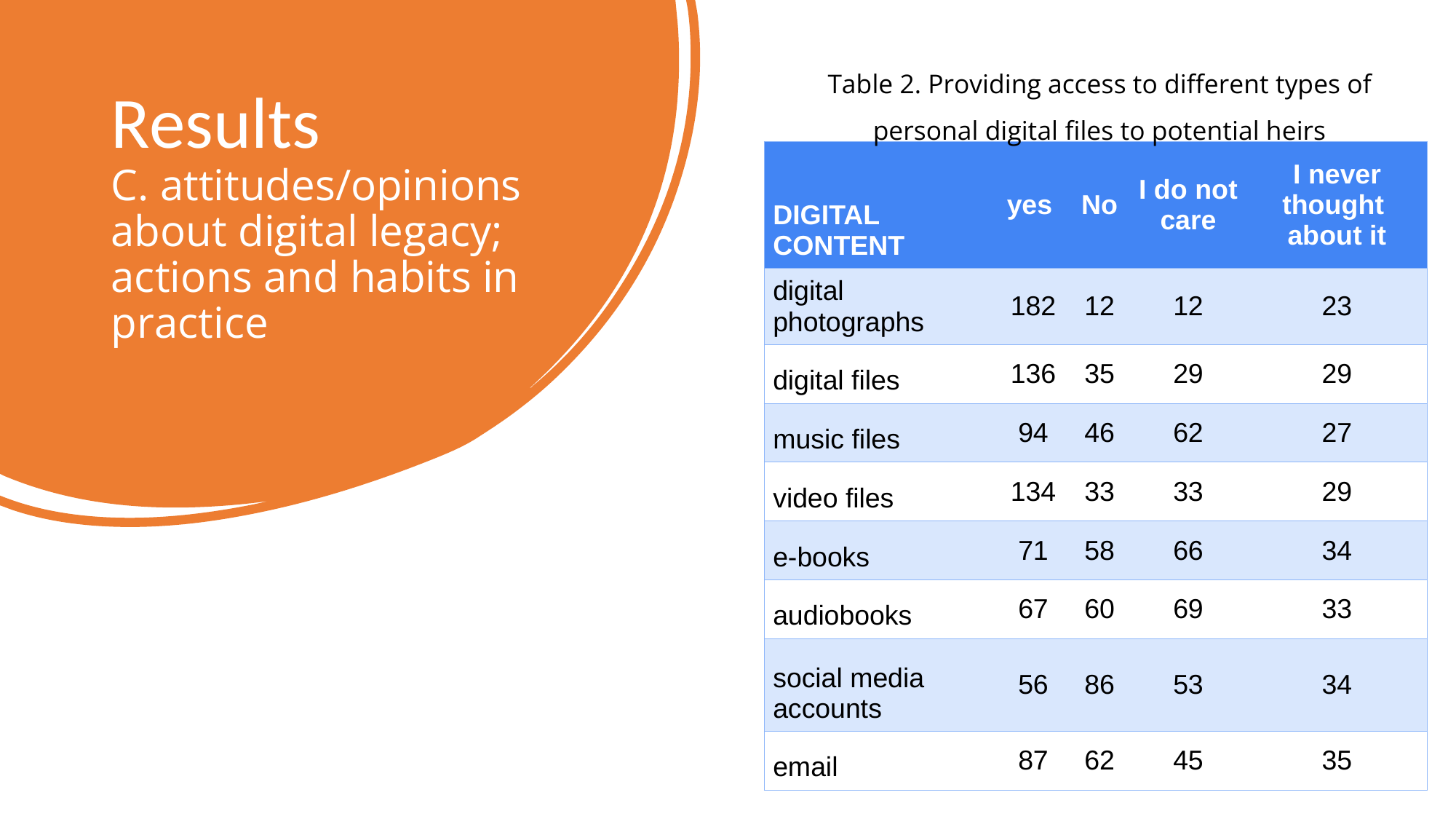

Table 2. Providing access to different types of personal digital files to potential heirs
# Results
C. attitudes/opinions about digital legacy; actions and habits in practice
| DIGITAL CONTENT | yes | No | I do not care | I never thought about it |
| --- | --- | --- | --- | --- |
| digital photographs | 182 | 12 | 12 | 23 |
| digital files | 136 | 35 | 29 | 29 |
| music files | 94 | 46 | 62 | 27 |
| video files | 134 | 33 | 33 | 29 |
| e-books | 71 | 58 | 66 | 34 |
| audiobooks | 67 | 60 | 69 | 33 |
| social media accounts | 56 | 86 | 53 | 34 |
| email | 87 | 62 | 45 | 35 |